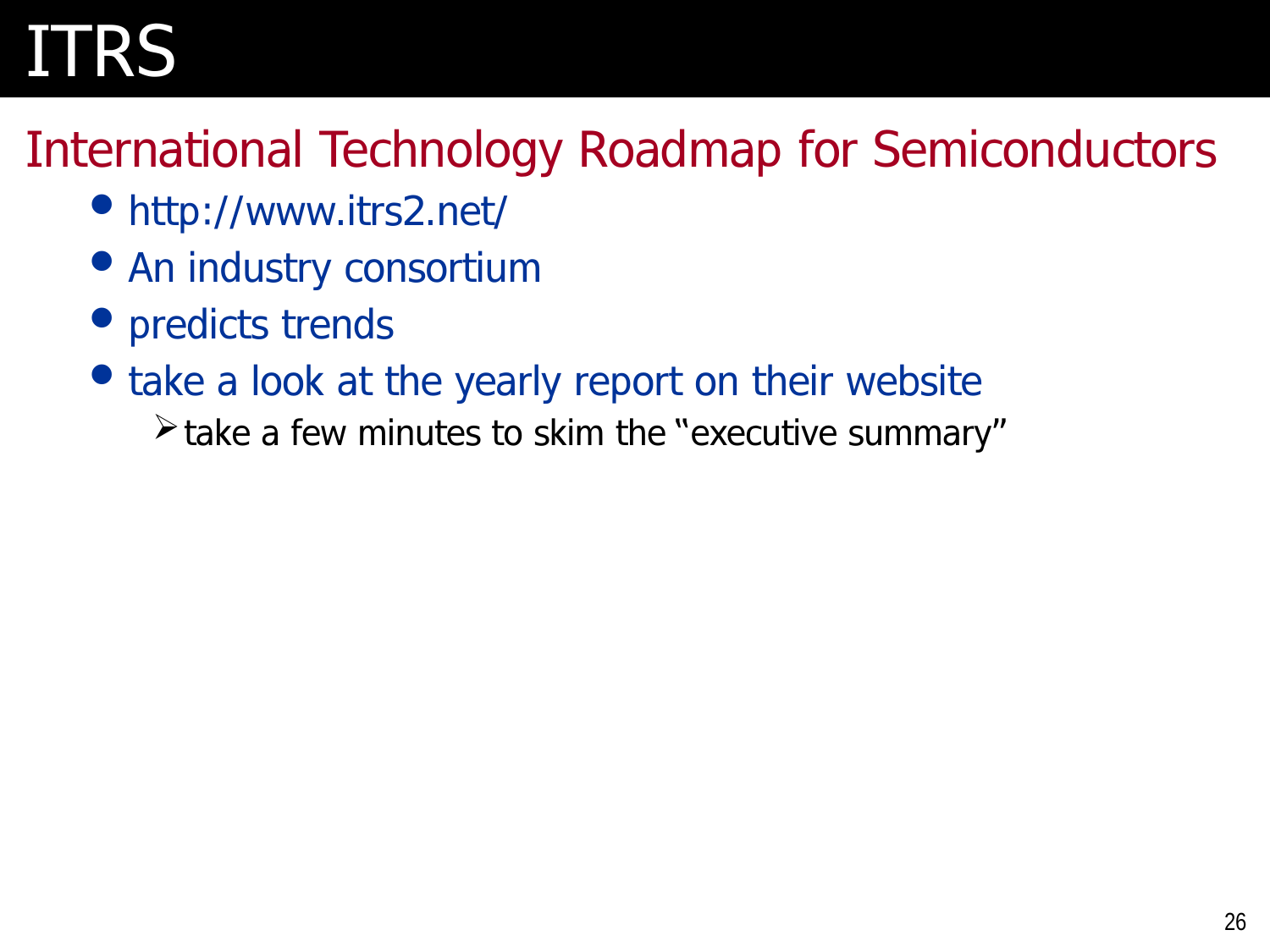

# ITRS
International Technology Roadmap for Semiconductors
http://www.itrs2.net/
An industry consortium
predicts trends
take a look at the yearly report on their website
take a few minutes to skim the “executive summary”
26